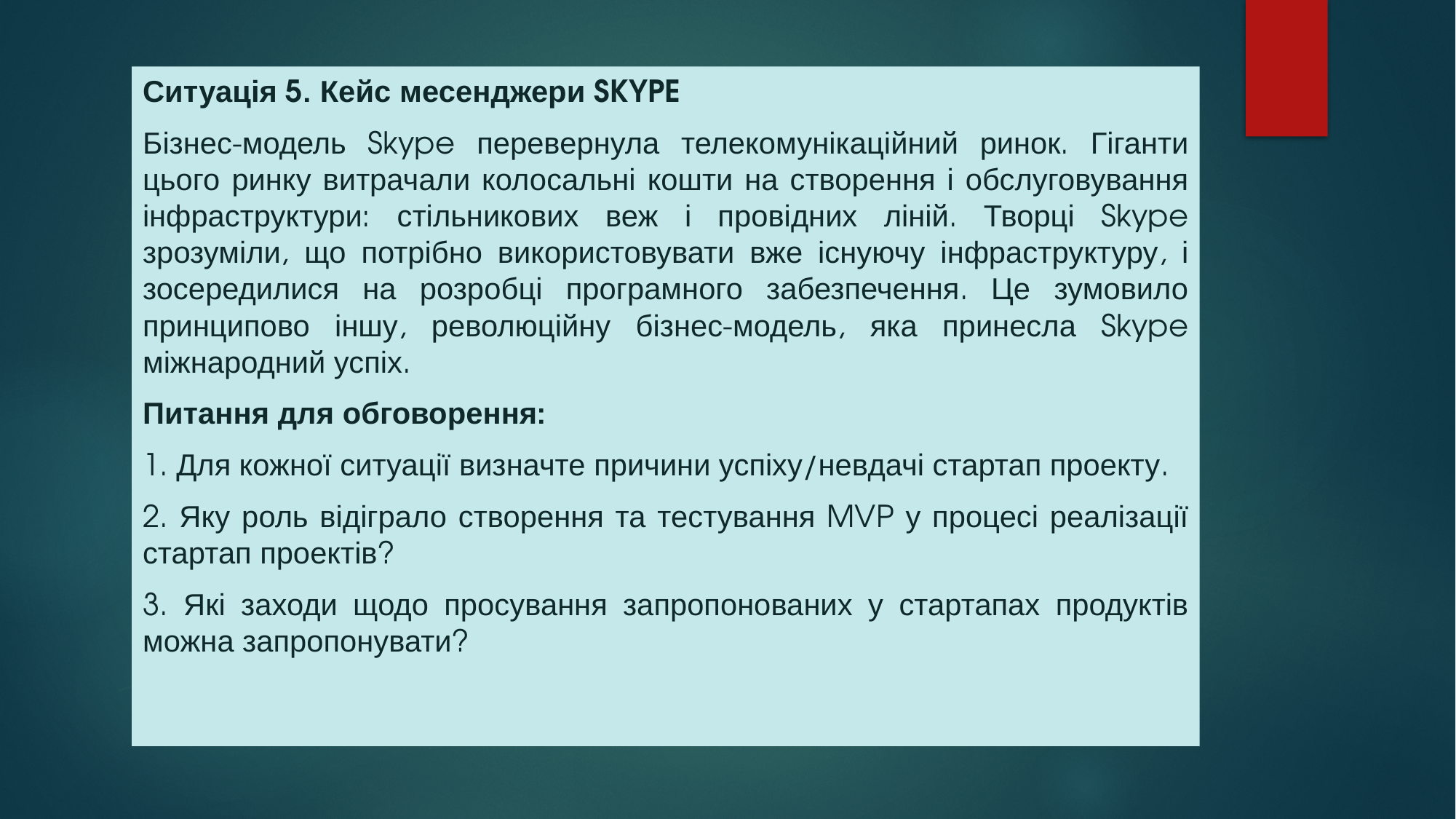

Ситуація 5. Кейс месенджери SKYPE
Бізнес-модель Skype перевернула телекомунікаційний ринок. Гіганти цього ринку витрачали колосальні кошти на створення і обслуговування інфраструктури: стільникових веж і провідних ліній. Творці Skype зрозуміли, що потрібно використовувати вже існуючу інфраструктуру, і зосередилися на розробці програмного забезпечення. Це зумовило принципово іншу, революційну бізнес-модель, яка принесла Skype міжнародний успіх.
Питання для обговорення:
1. Для кожної ситуації визначте причини успіху/невдачі стартап проекту.
2. Яку роль відіграло створення та тестування MVP у процесі реалізації стартап проектів?
3. Які заходи щодо просування запропонованих у стартапах продуктів можна запропонувати?